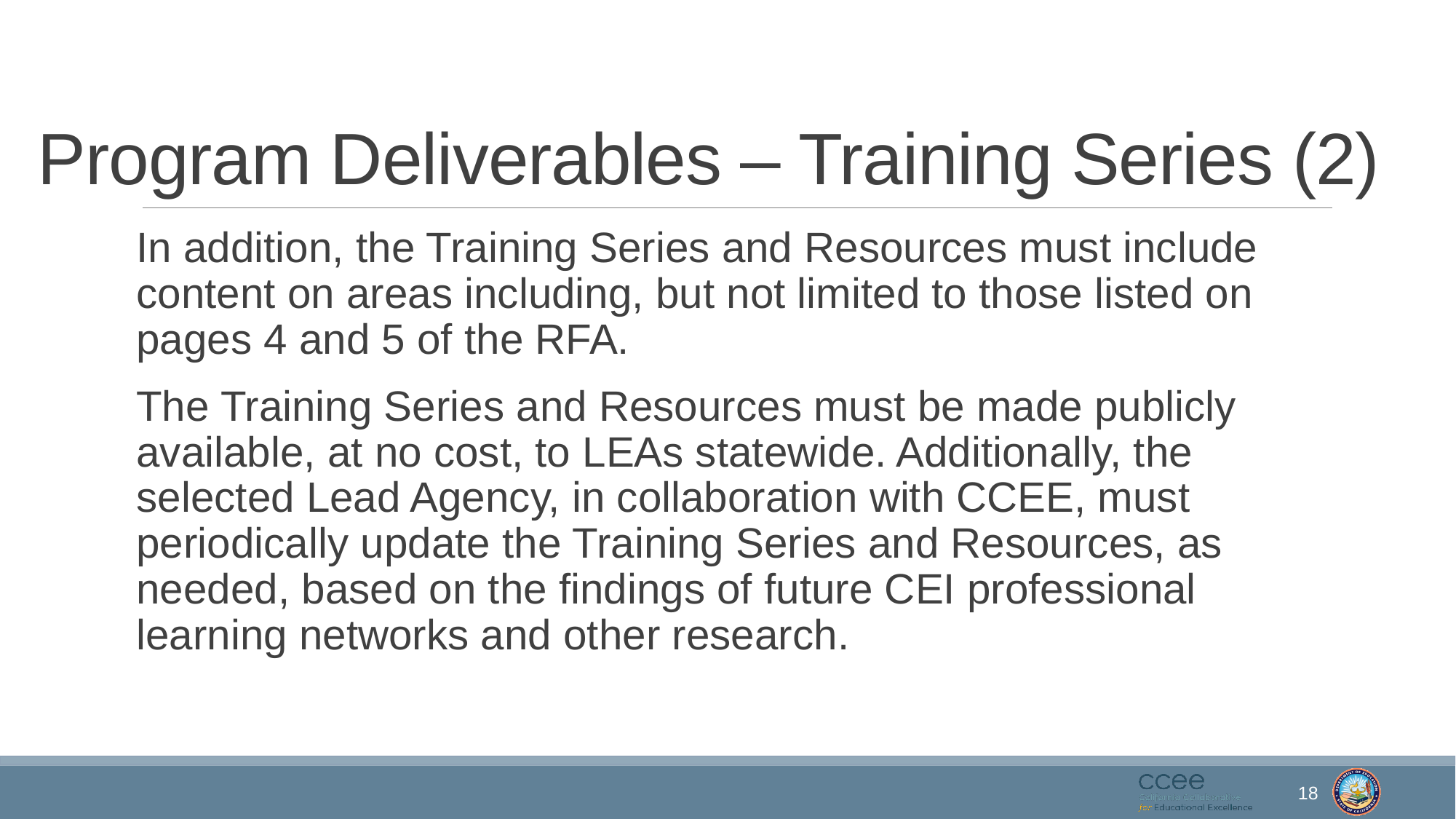

# Program Deliverables – Training Series (2)
In addition, the Training Series and Resources must include content on areas including, but not limited to those listed on pages 4 and 5 of the RFA.
The Training Series and Resources must be made publicly available, at no cost, to LEAs statewide. Additionally, the selected Lead Agency, in collaboration with CCEE, must periodically update the Training Series and Resources, as needed, based on the findings of future CEI professional learning networks and other research.

18